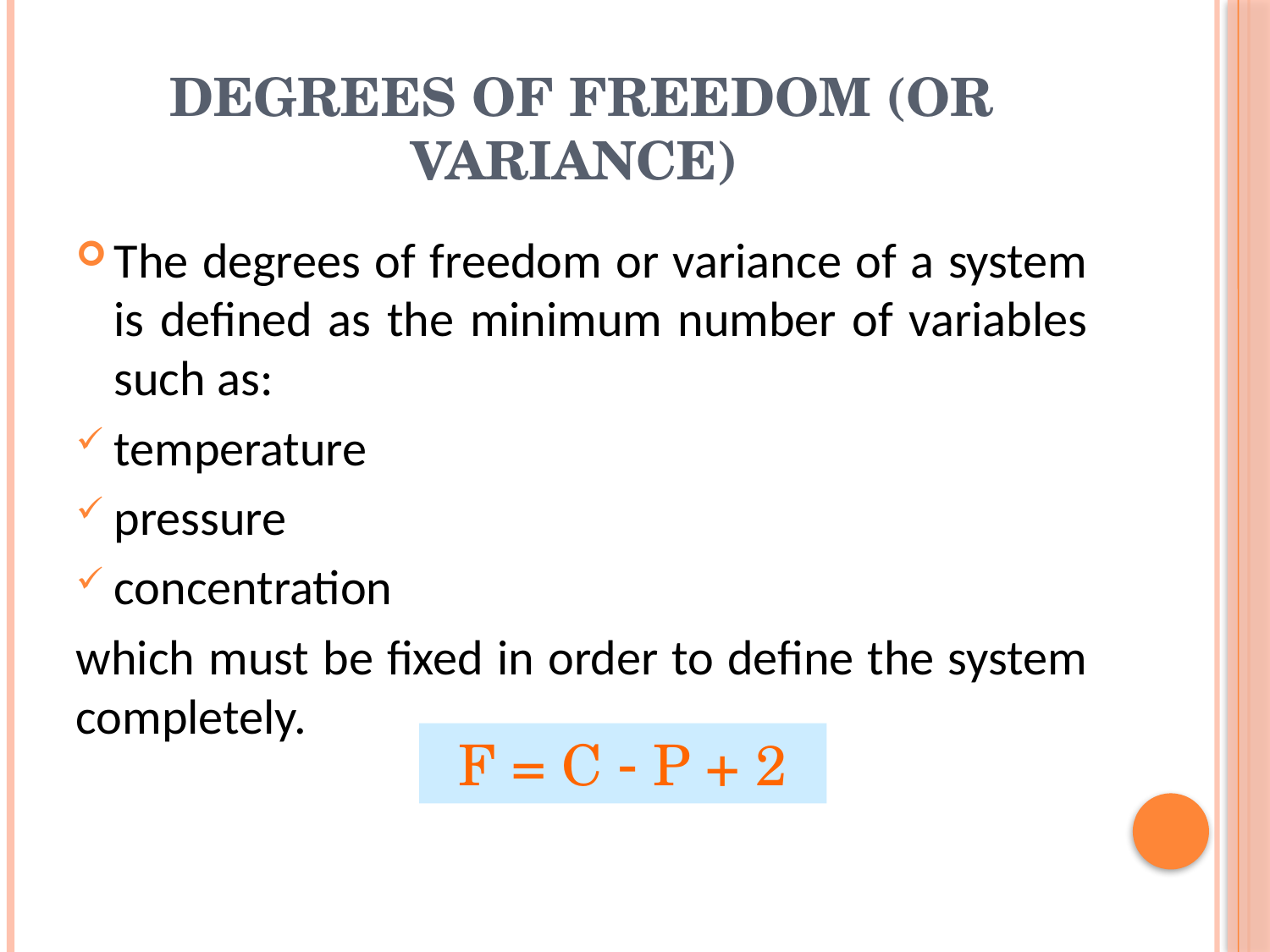

# Degrees of freedom (or variance)
The degrees of freedom or variance of a system is defined as the minimum number of variables such as:
temperature
pressure
concentration
which must be fixed in order to define the system completely.

F = C − P + 2